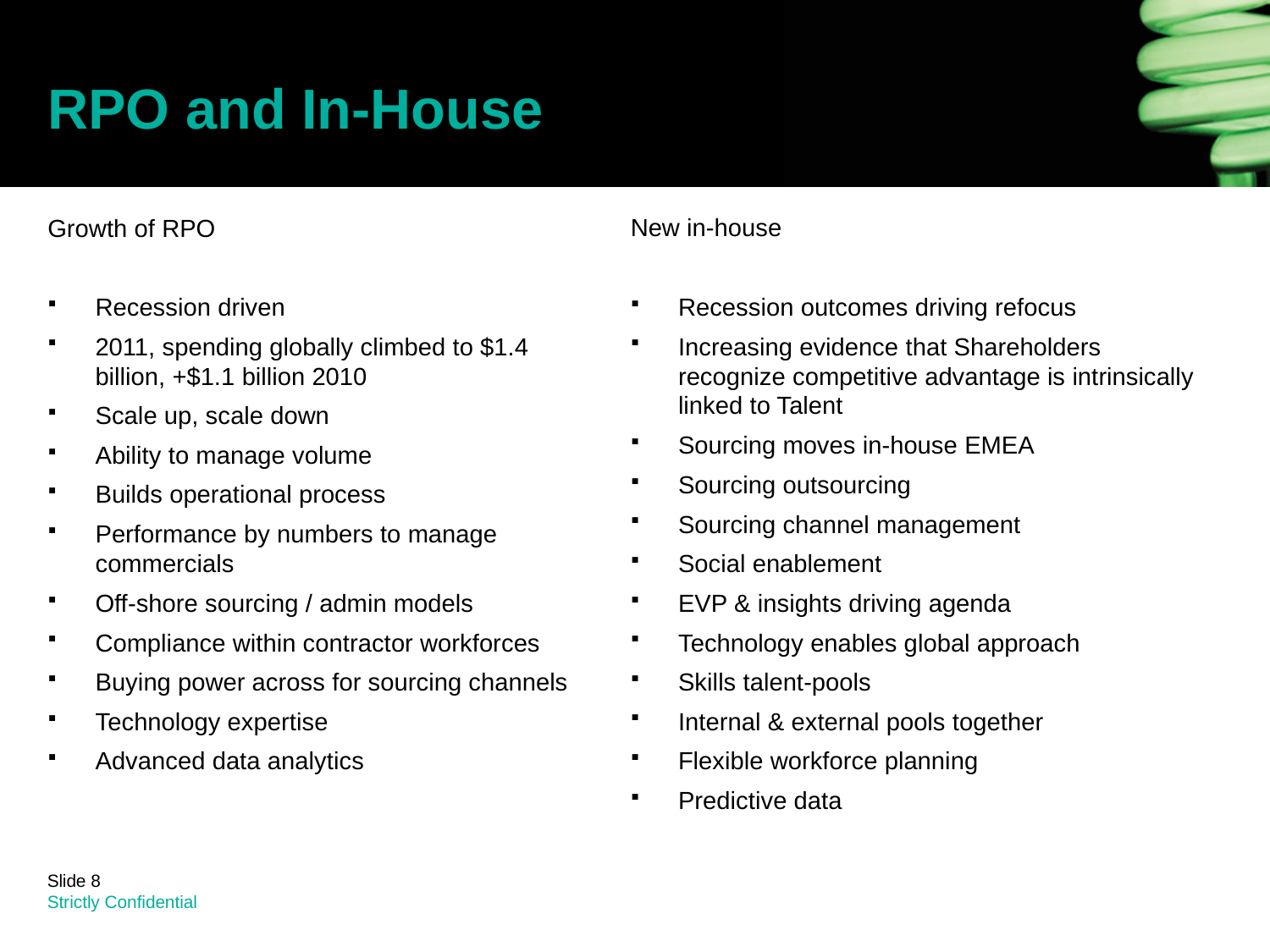

# RPO and In-House
Growth of RPO

Recession driven
2011, spending globally climbed to $1.4 billion, +$1.1 billion 2010
Scale up, scale down
Ability to manage volume
Builds operational process
Performance by numbers to manage commercials
Off-shore sourcing / admin models
Compliance within contractor workforces
Buying power across for sourcing channels
Technology expertise
Advanced data analytics

New in-house

Recession outcomes driving refocus
Increasing evidence that Shareholders recognize competitive advantage is intrinsically linked to Talent
Sourcing moves in-house EMEA
Sourcing outsourcing
Sourcing channel management
Social enablement
EVP & insights driving agenda
Technology enables global approach
Skills talent-pools
Internal & external pools together
Flexible workforce planning
Predictive data